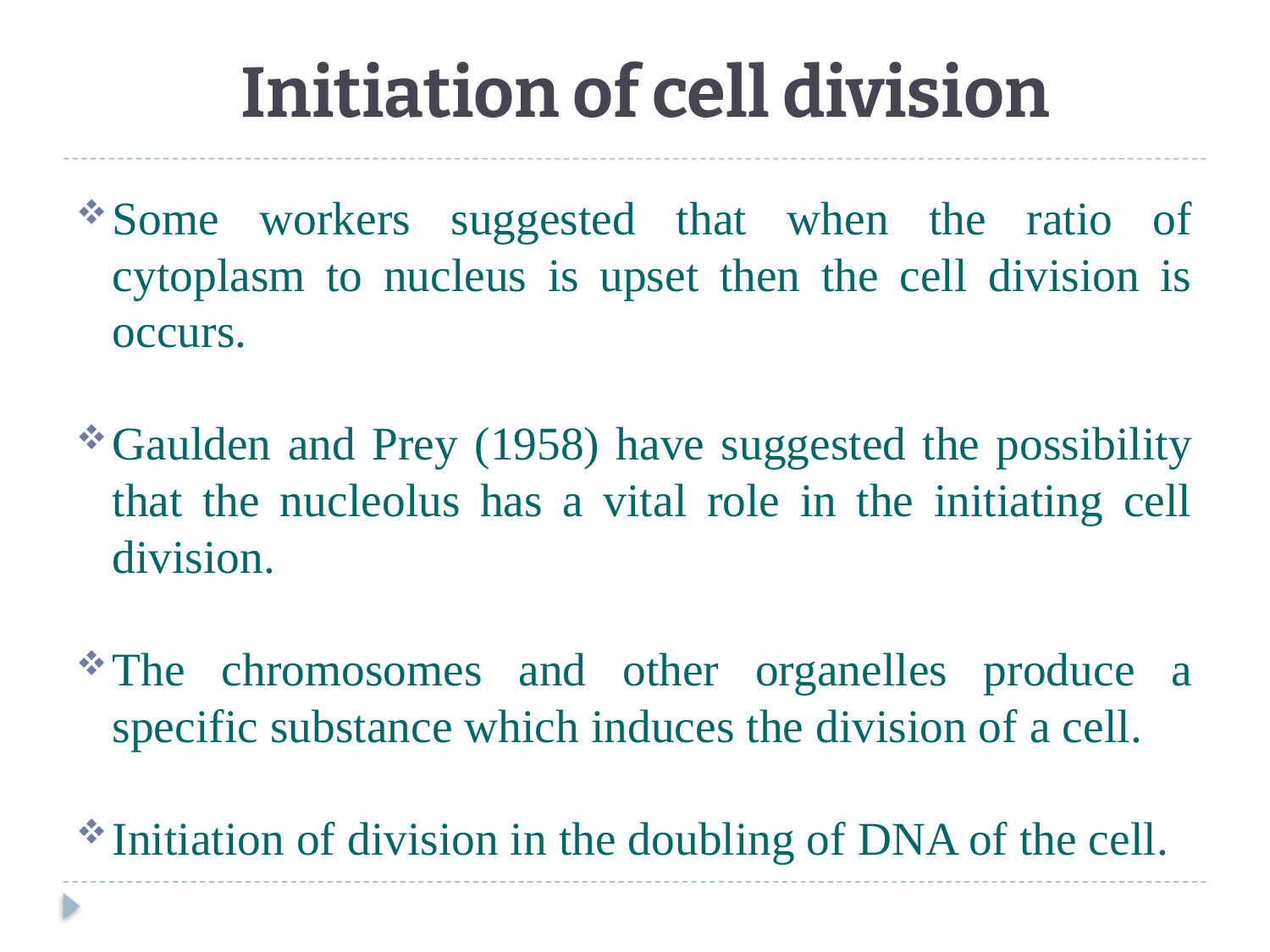

# Initiation of cell division

Some workers suggested that when the ratio of cytoplasm to nucleus is upset then the cell division is occurs.

Gaulden and Prey (1958) have suggested the possibility that the nucleolus has a vital role in the initiating cell division.

The chromosomes and other organelles produce a specific substance which induces the division of a cell.

Initiation of division in the doubling of DNA of the cell.